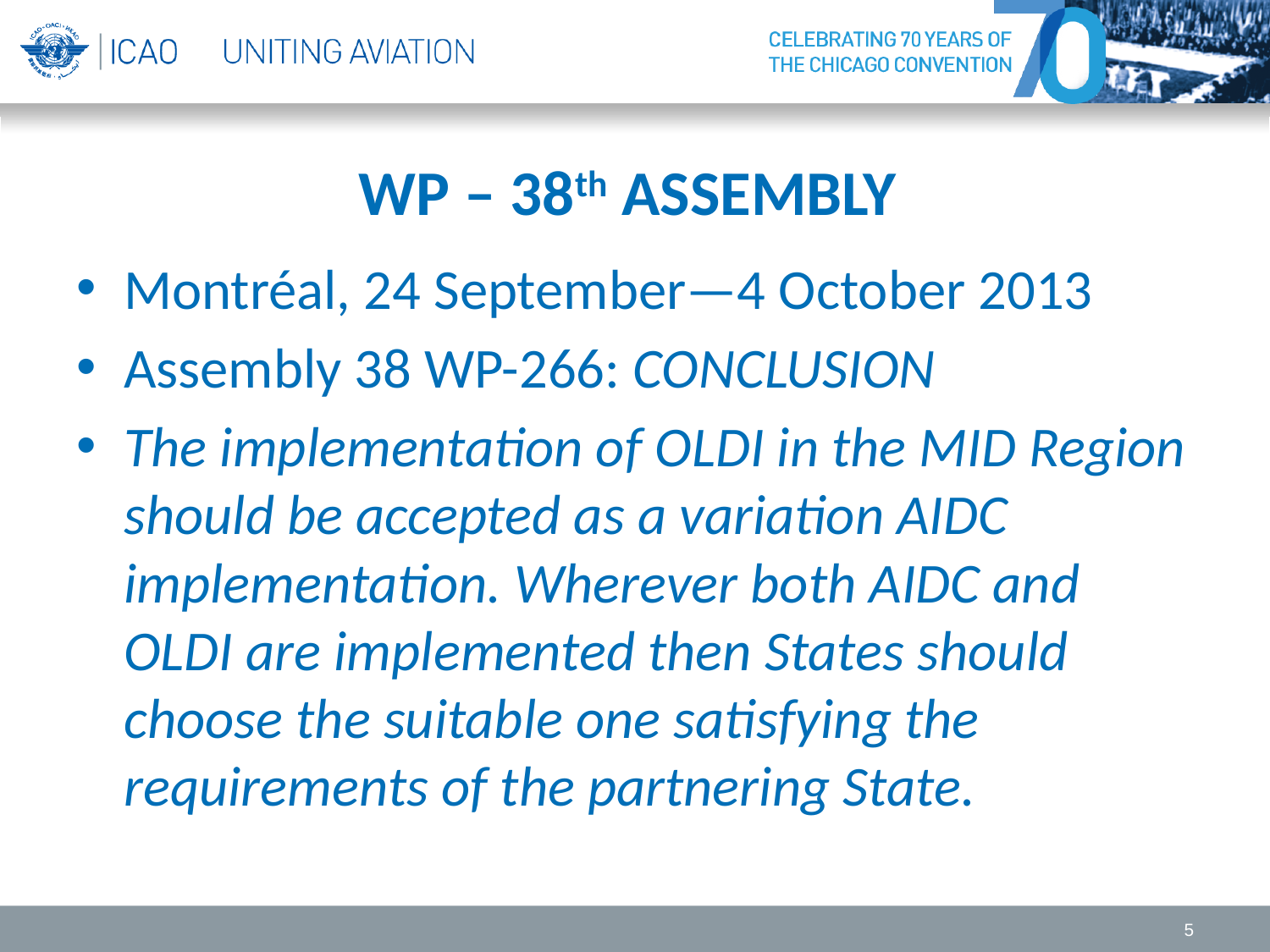

# WP – 38th ASSEMBLY
Montréal, 24 September—4 October 2013
Assembly 38 WP-266: CONCLUSION
The implementation of OLDI in the MID Region should be accepted as a variation AIDC implementation. Wherever both AIDC and OLDI are implemented then States should choose the suitable one satisfying the requirements of the partnering State.

5